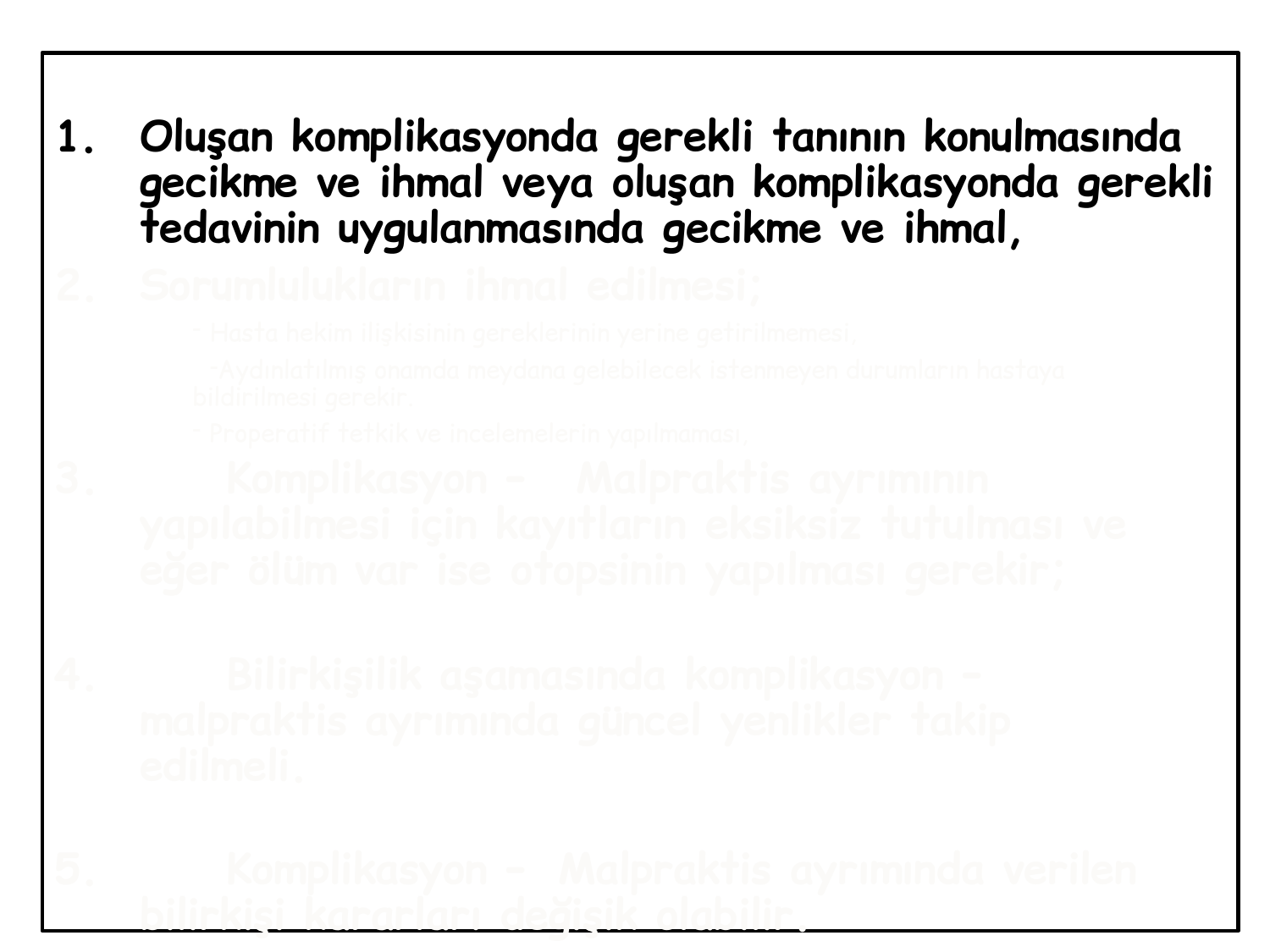

# 1.	Oluşan komplikasyonda gerekli tanının konulmasında gecikme ve ihmal veya oluşan komplikasyonda gerekli tedavinin uygulanmasında gecikme ve ihmal,
Sorumlulukların ihmal edilmesi;
Hasta hekim ilişkisinin gereklerinin yerine getirilmemesi,
Aydınlatılmış onamda meydana gelebilecek istenmeyen durumların hastaya bildirilmesi gerekir.
Properatif tetkik ve incelemelerin yapılmaması,
	Komplikasyon –	Malpraktis ayrımının yapılabilmesi için kayıtların eksiksiz tutulması ve eğer ölüm var ise otopsinin yapılması gerekir;

	Bilirkişilik aşamasında komplikasyon –	malpraktis ayrımında güncel yenlikler takip edilmeli.

	Komplikasyon –	Malpraktis ayrımında verilen bilirkişi kararları değişik olabilir.